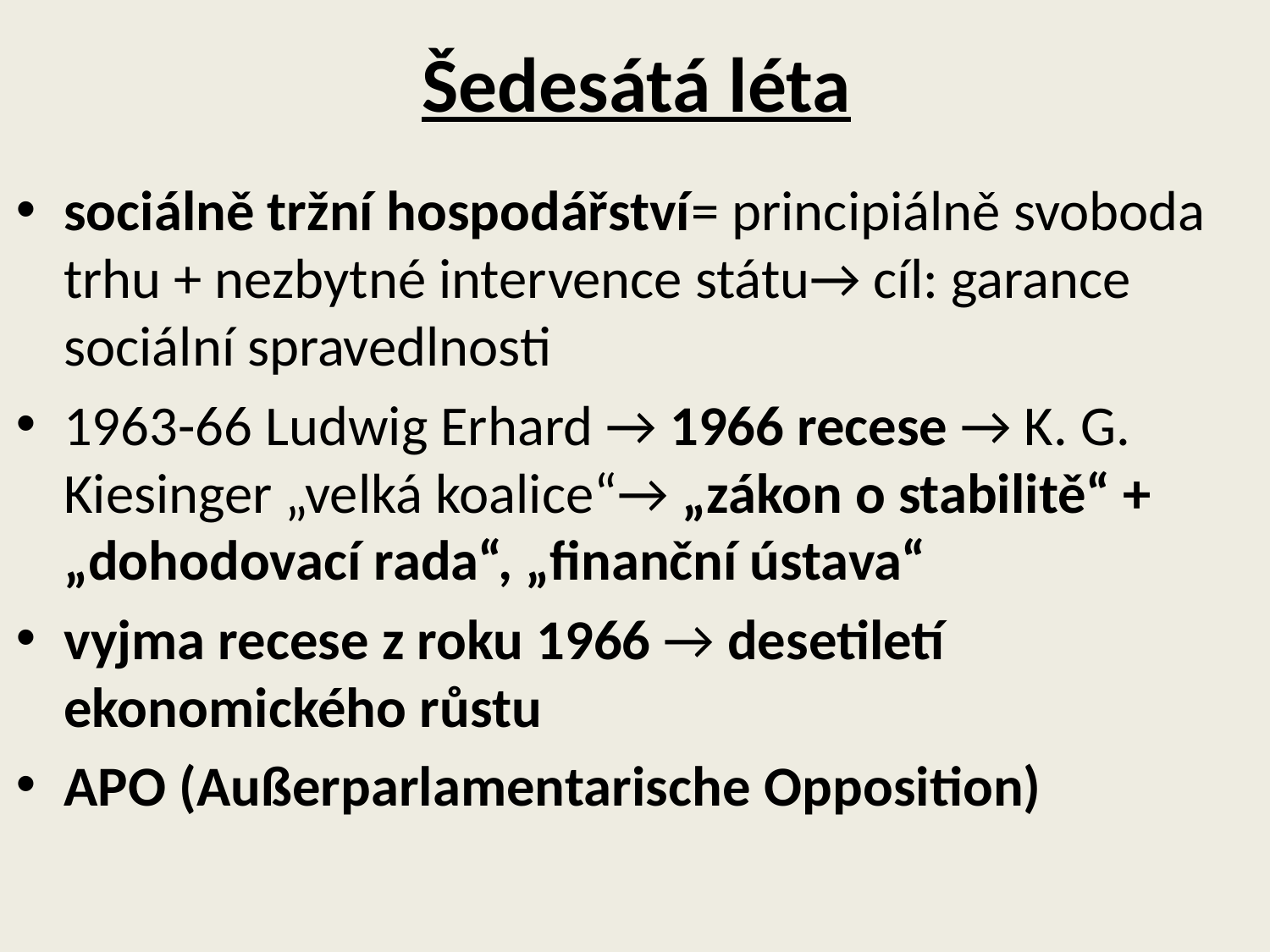

# Šedesátá léta
sociálně tržní hospodářství= principiálně svoboda trhu + nezbytné intervence státu→ cíl: garance sociální spravedlnosti
1963-66 Ludwig Erhard → 1966 recese → K. G. Kiesinger „velká koalice“→ „zákon o stabilitě“ + „dohodovací rada“, „finanční ústava“
vyjma recese z roku 1966 → desetiletí ekonomického růstu
APO (Außerparlamentarische Opposition)